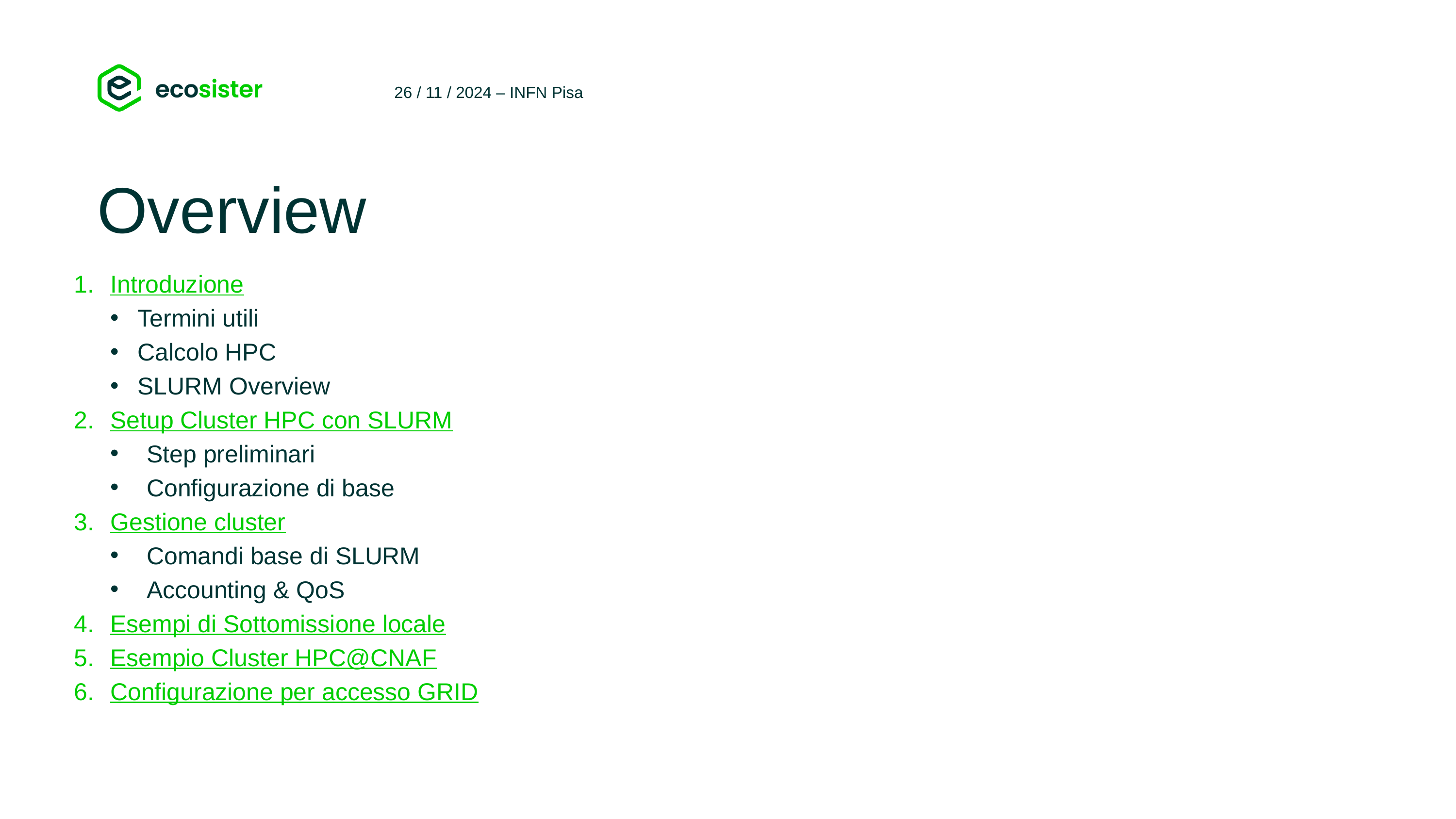

26 / 11 / 2024 – INFN Pisa
Overview
Introduzione
Termini utili
Calcolo HPC
SLURM Overview
Setup Cluster HPC con SLURM
Step preliminari
Configurazione di base
Gestione cluster
Comandi base di SLURM
Accounting & QoS
Esempi di Sottomissione locale
Esempio Cluster HPC@CNAF
Configurazione per accesso GRID